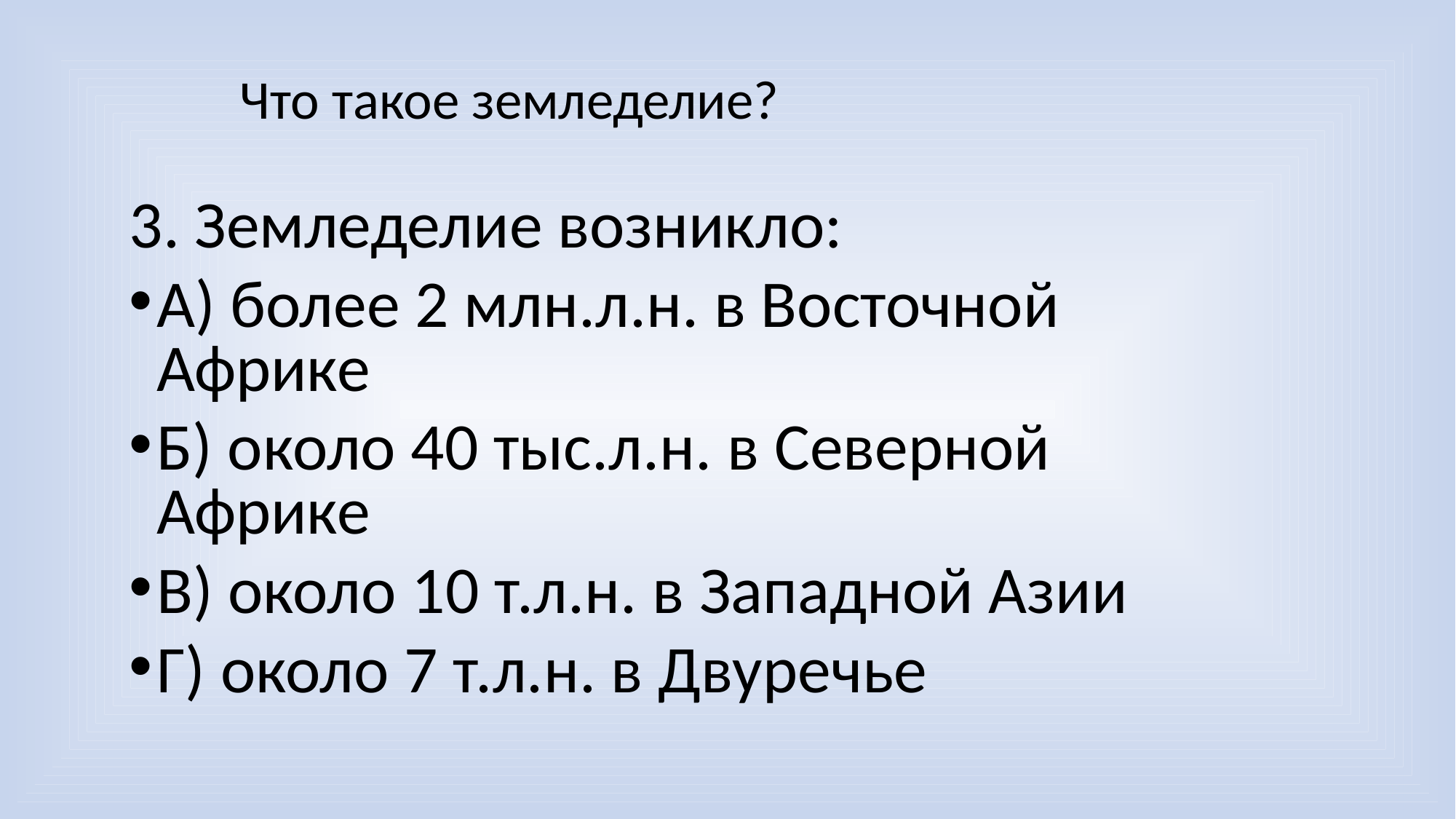

# Что такое земледелие?
3. Земледелие возникло:
А) более 2 млн.л.н. в Восточной Африке
Б) около 40 тыс.л.н. в Северной Африке
В) около 10 т.л.н. в Западной Азии
Г) около 7 т.л.н. в Двуречье